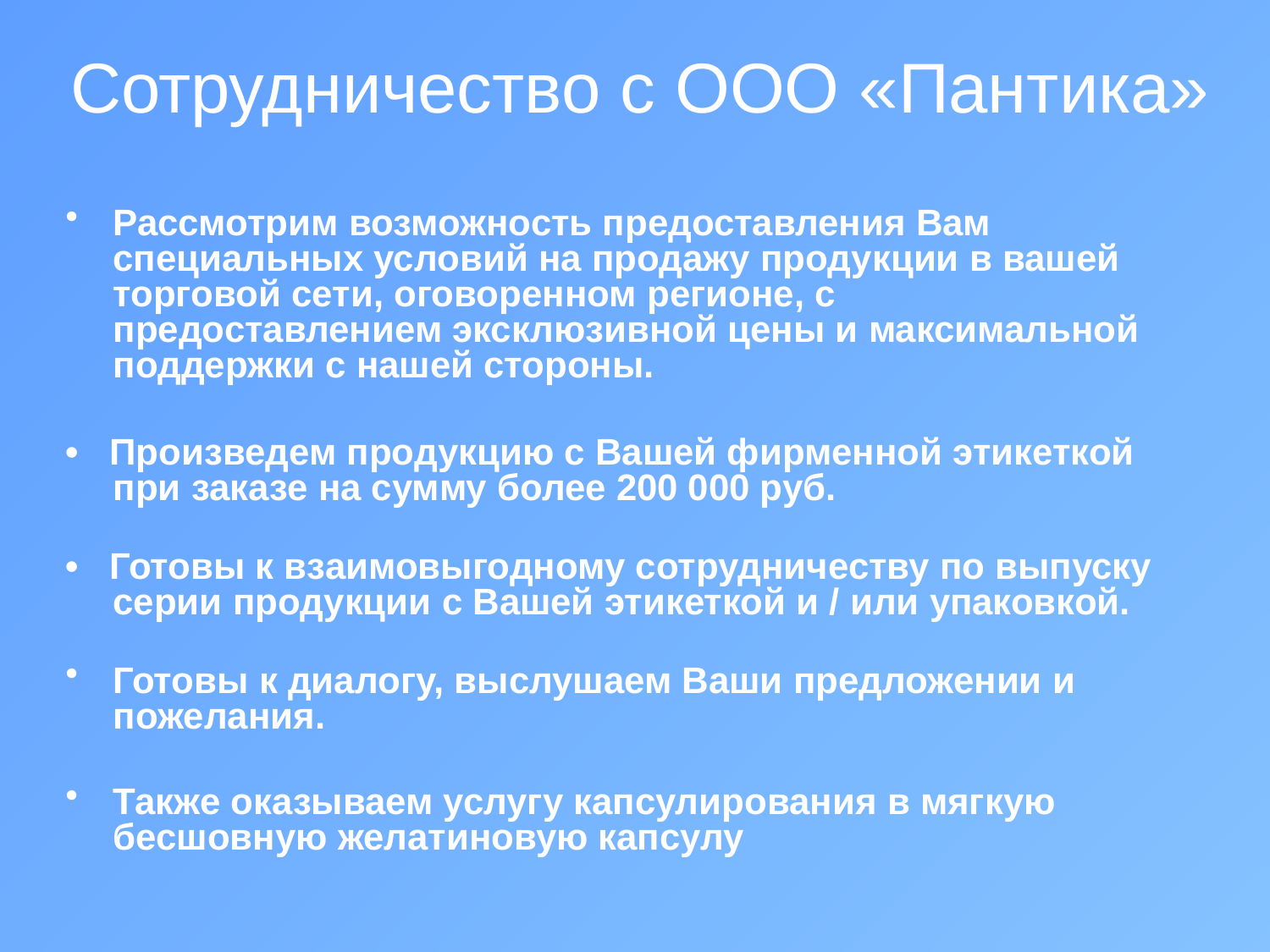

# Сотрудничество с ООО «Пантика»
Рассмотрим возможность предоставления Вам специальных условий на продажу продукции в вашей торговой сети, оговоренном регионе, с предоставлением эксклюзивной цены и максимальной поддержки с нашей стороны.
•   Произведем продукцию с Вашей фирменной этикеткой при заказе на сумму более 200 000 руб.
•   Готовы к взаимовыгодному сотрудничеству по выпуску серии продукции с Вашей этикеткой и / или упаковкой.
Готовы к диалогу, выслушаем Ваши предложении и пожелания.

Также оказываем услугу капсулирования в мягкую бесшовную желатиновую капсулу